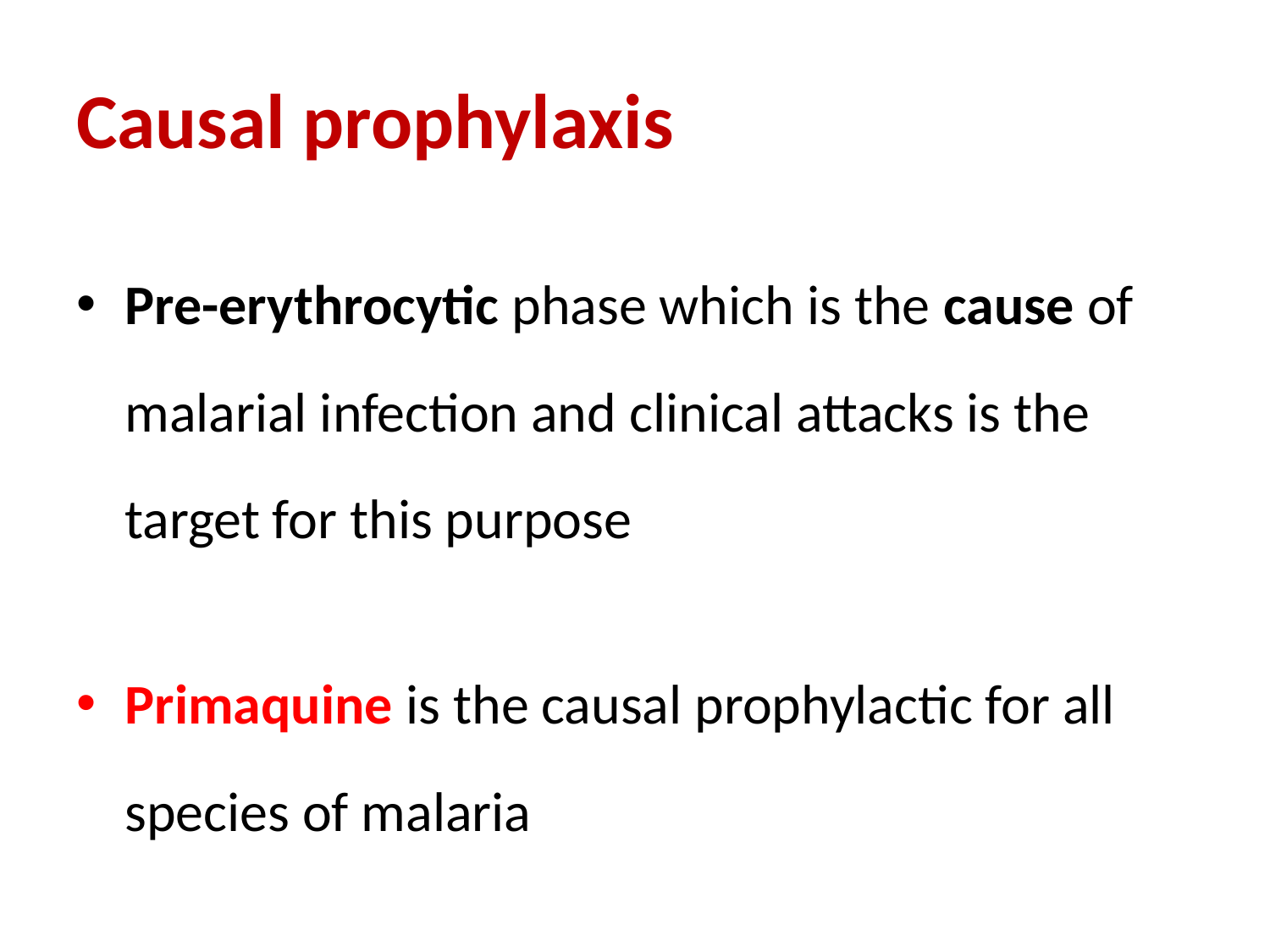

# Causal prophylaxis
Pre-erythrocytic phase which is the cause of malarial infection and clinical attacks is the target for this purpose
Primaquine is the causal prophylactic for all species of malaria